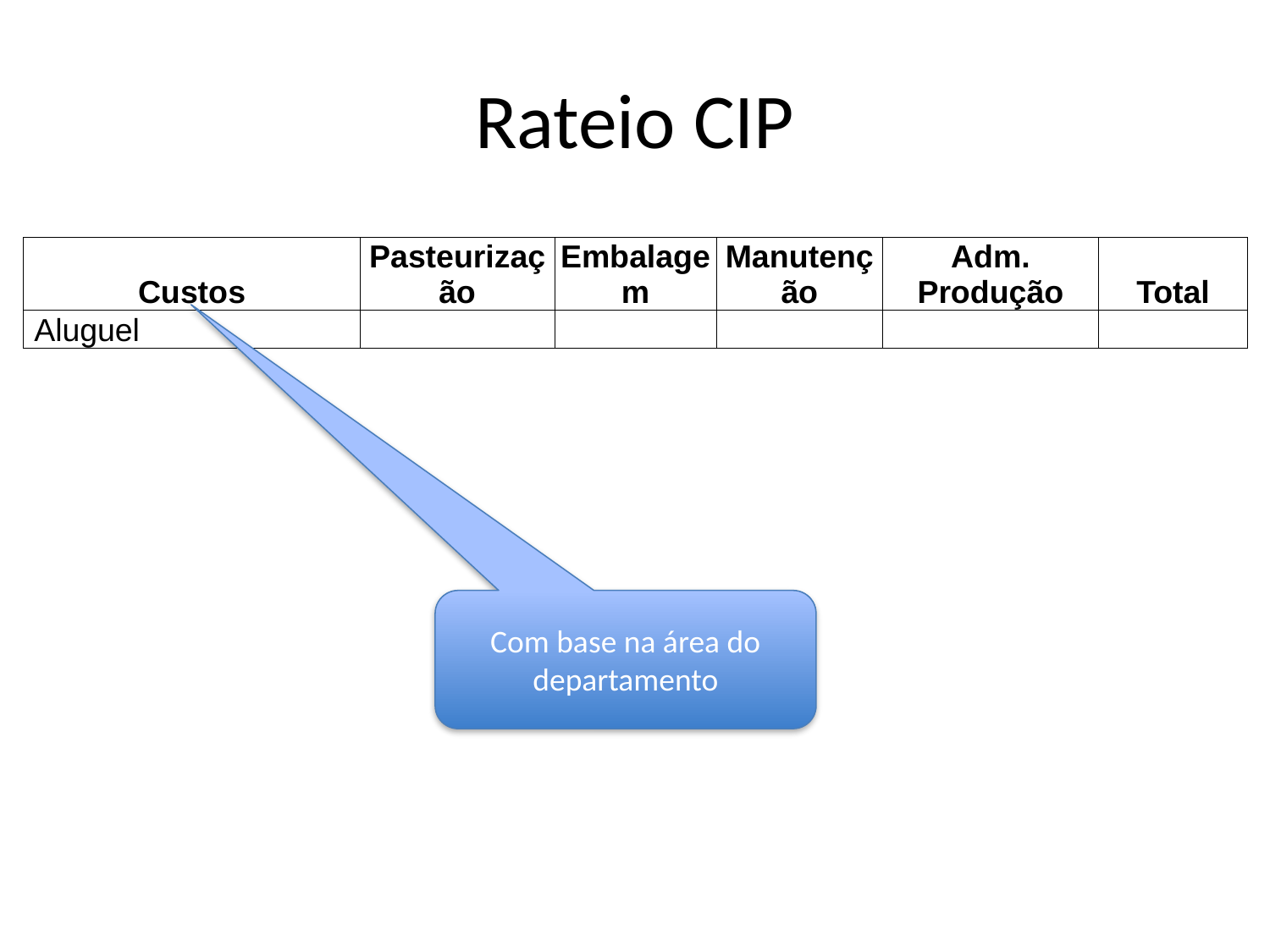

# Rateio CIP
| Custos | Pasteurização | Embalagem | Manutenção | Adm. Produção | Total |
| --- | --- | --- | --- | --- | --- |
| Aluguel |  |  |  |  |  |
Com base na área do departamento